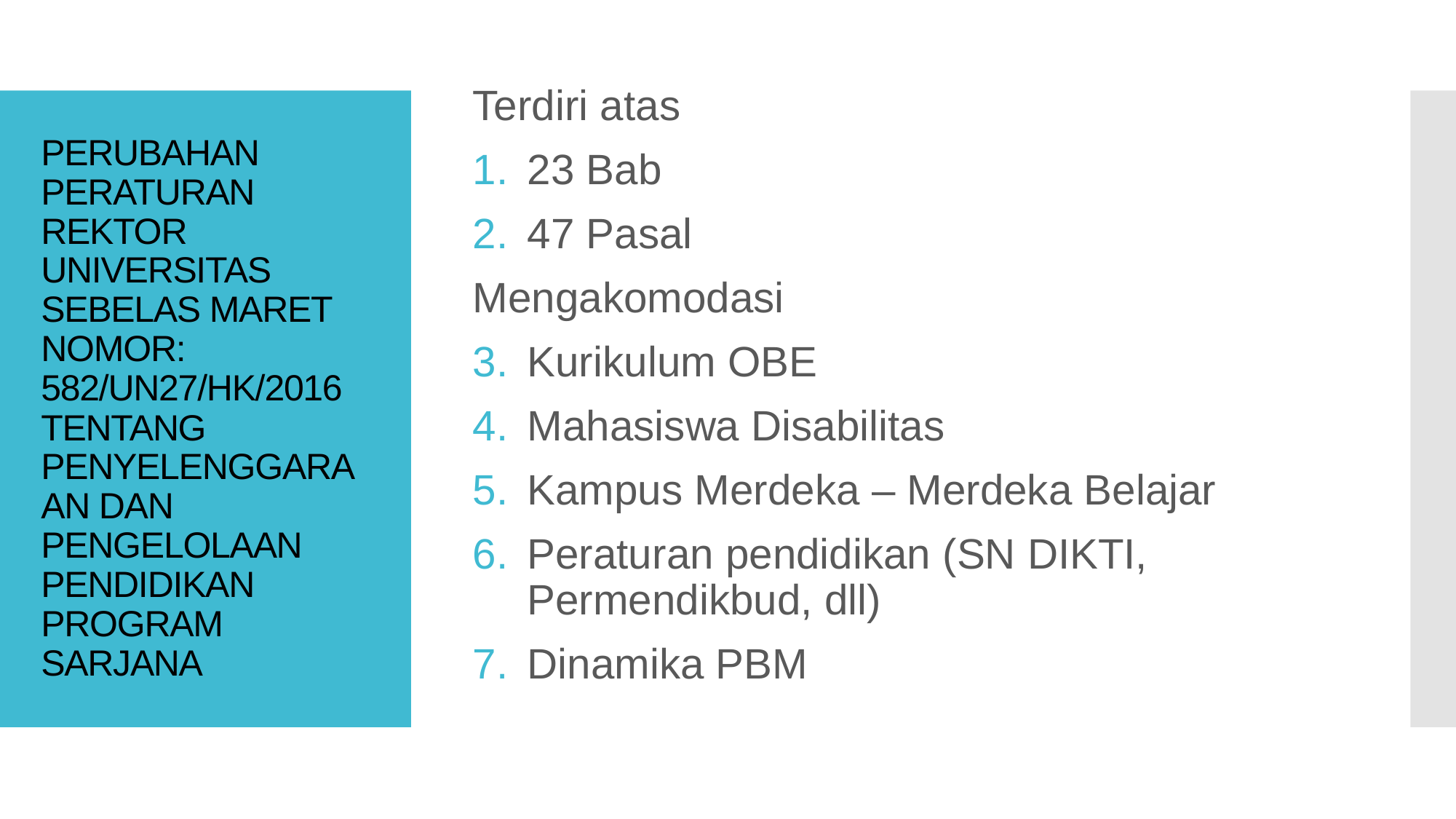

# PERUBAHAN PERATURAN REKTOR UNIVERSITAS SEBELAS MARET NOMOR: 582/UN27/HK/2016 TENTANG PENYELENGGARAAN DAN PENGELOLAAN PENDIDIKAN PROGRAM SARJANA
Terdiri atas
23 Bab
47 Pasal
Mengakomodasi
Kurikulum OBE
Mahasiswa Disabilitas
Kampus Merdeka – Merdeka Belajar
Peraturan pendidikan (SN DIKTI, Permendikbud, dll)
Dinamika PBM